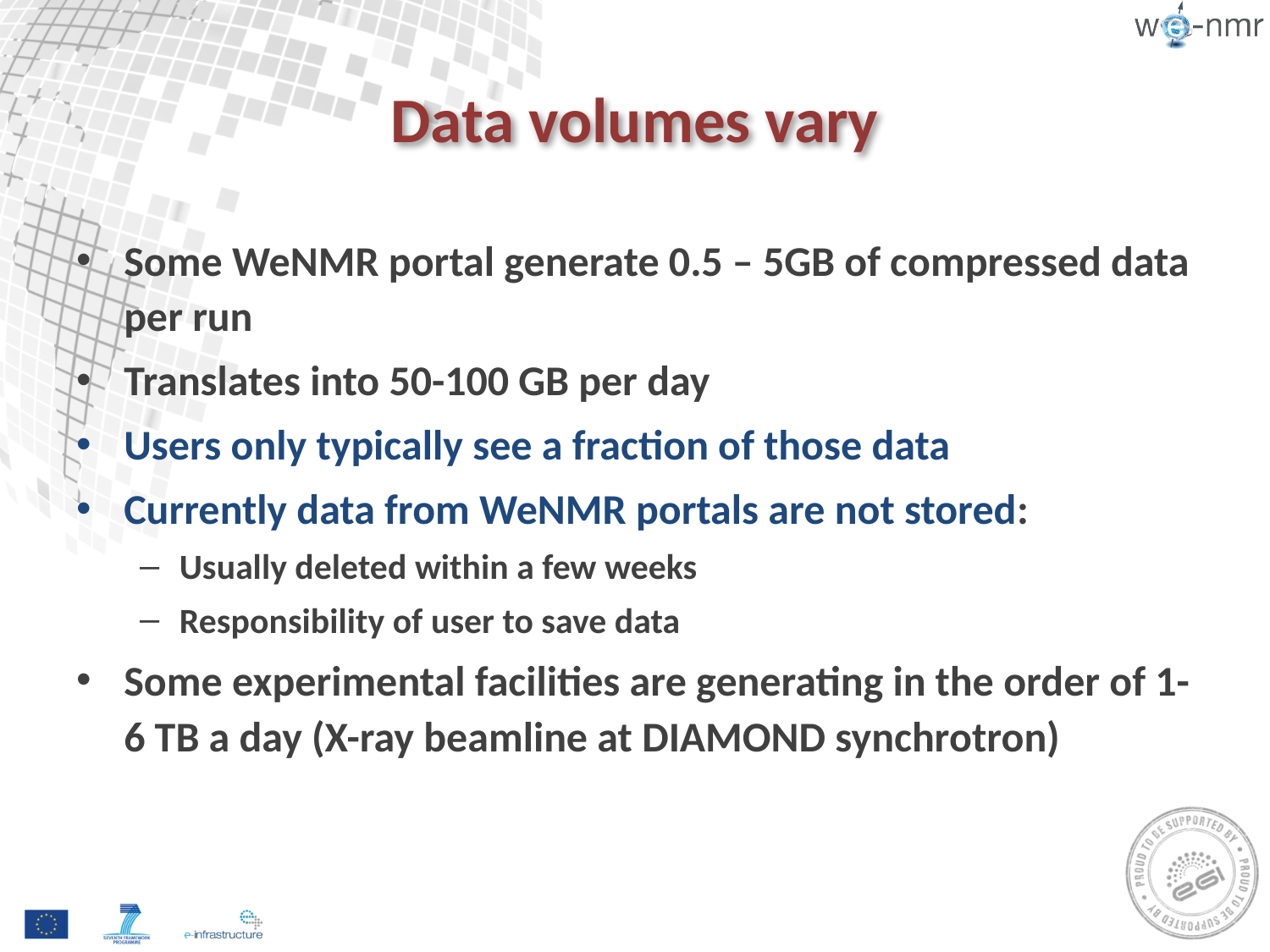

# Data volumes vary
Some WeNMR portal generate 0.5 – 5GB of compressed data per run
Translates into 50-100 GB per day
Users only typically see a fraction of those data
Currently data from WeNMR portals are not stored:
Usually deleted within a few weeks
Responsibility of user to save data
Some experimental facilities are generating in the order of 1-6 TB a day (X-ray beamline at DIAMOND synchrotron)